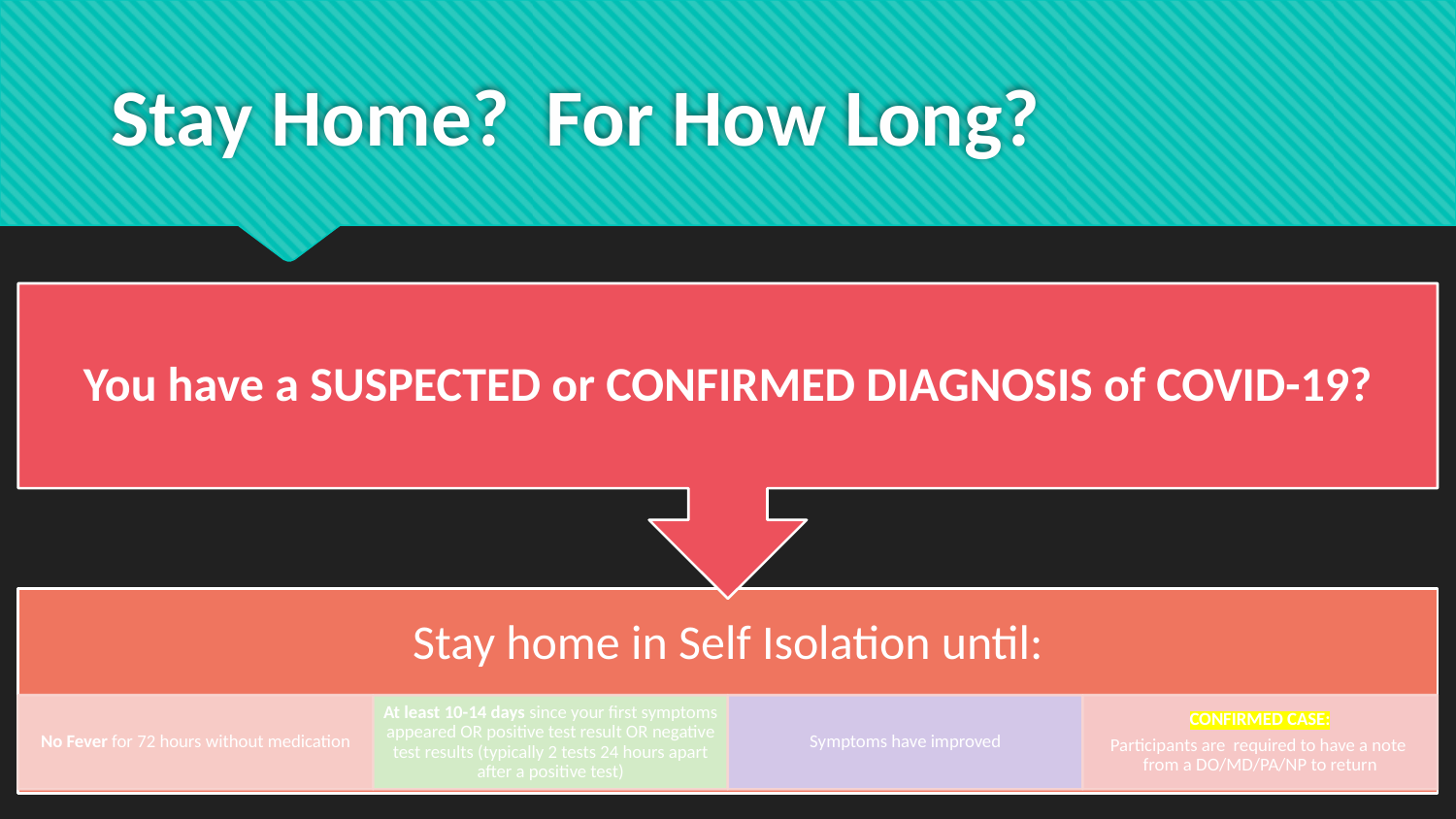

# Stay Home?  For How Long?
Stay home in Self Isolation until:
No Fever for 72 hours without medication
At least 10-14 days since your first symptoms appeared OR positive test result OR negative test results (typically 2 tests 24 hours apart after a positive test)
Symptoms have improved
CONFIRMED CASE:
Participants are  required to have a note  from a DO/MD/PA/NP to return
You have a SUSPECTED or CONFIRMED DIAGNOSIS of COVID-19?